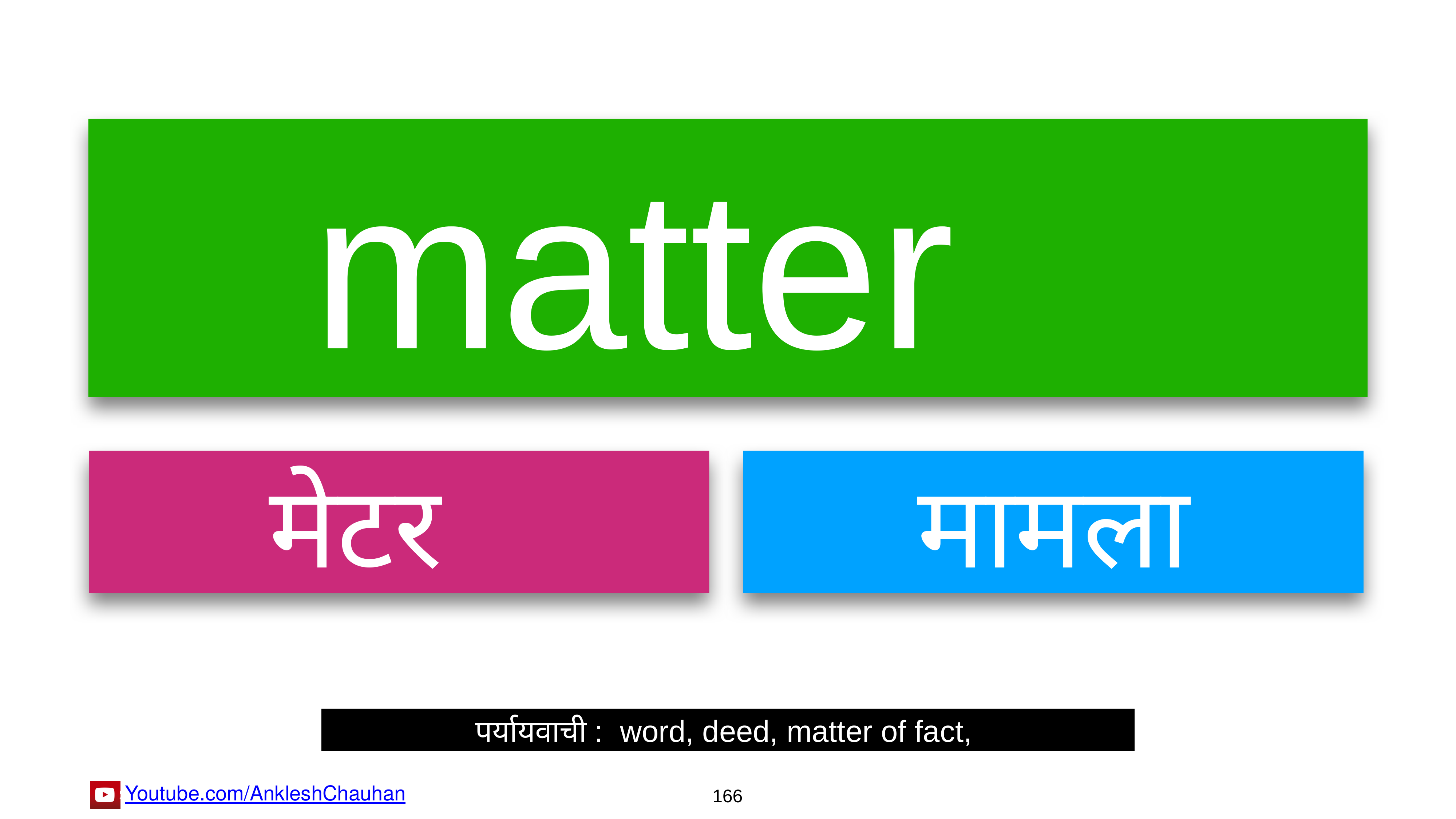

matter
मेटर
मामला
पर्यायवाची :  word, deed, matter of fact,
166